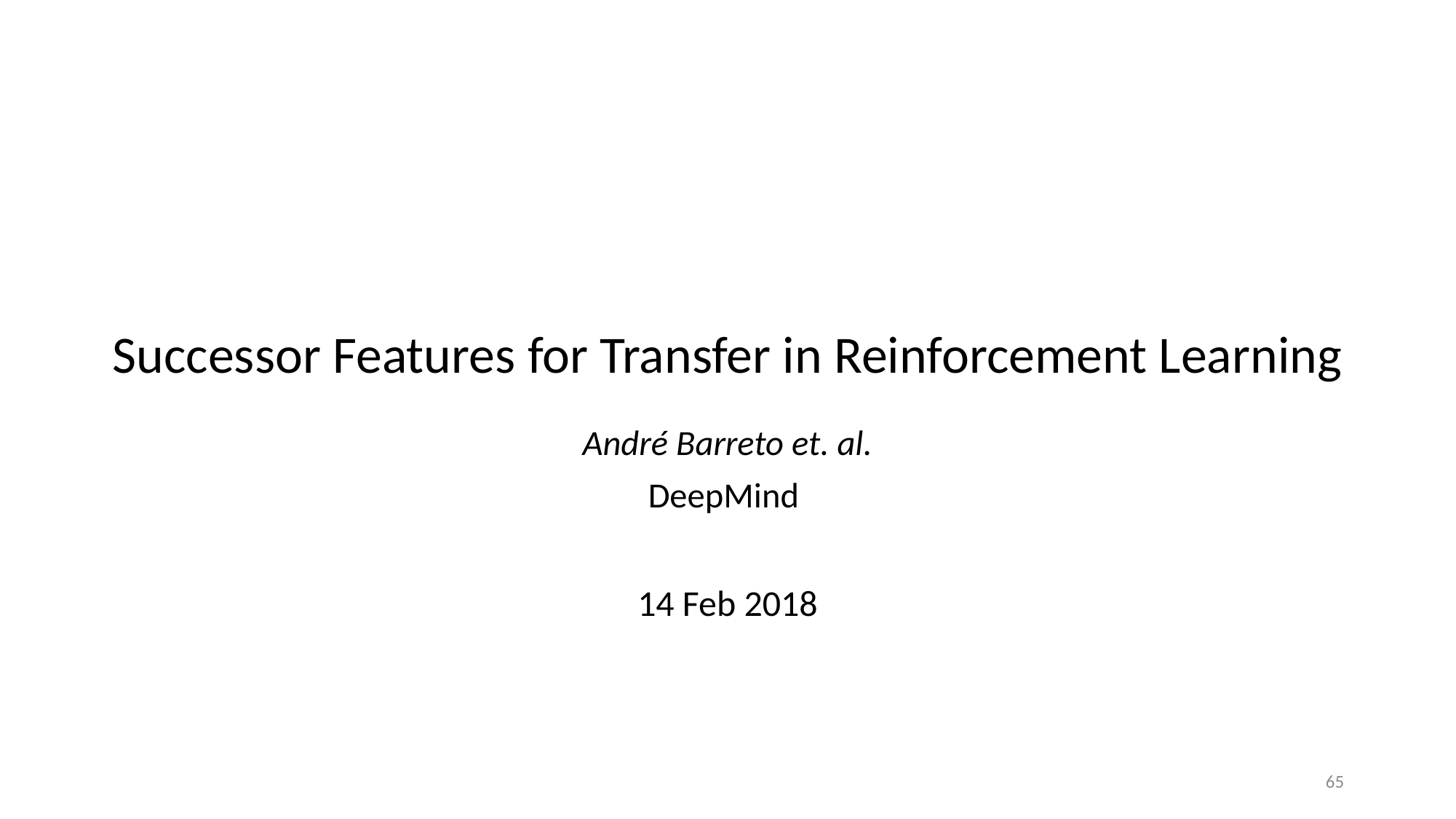

# Successor Features for Transfer in Reinforcement Learning
André Barreto et. al.
DeepMind
14 Feb 2018
65